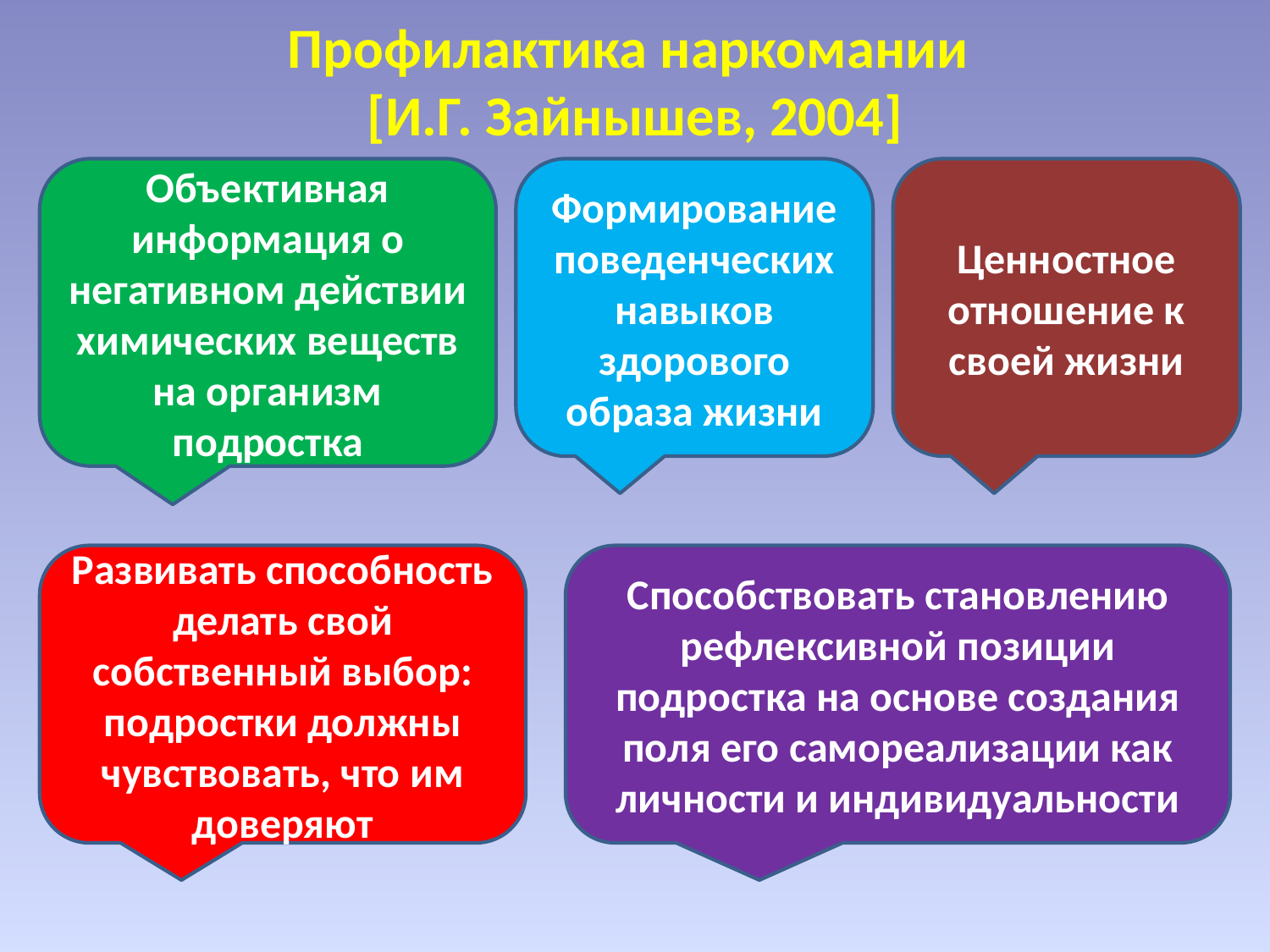

# Профилактика наркомании [И.Г. Зайнышев, 2004]
Объективная информация о негативном действии химических веществ на организм подростка
Формирование поведенческих навыков здорового образа жизни
Ценностное отношение к своей жизни
Развивать способность делать свой собственный выбор: подростки должны чувствовать, что им доверяют
Способствовать становлению рефлексивной позиции подростка на основе создания поля его самореализации как личности и индивидуальности